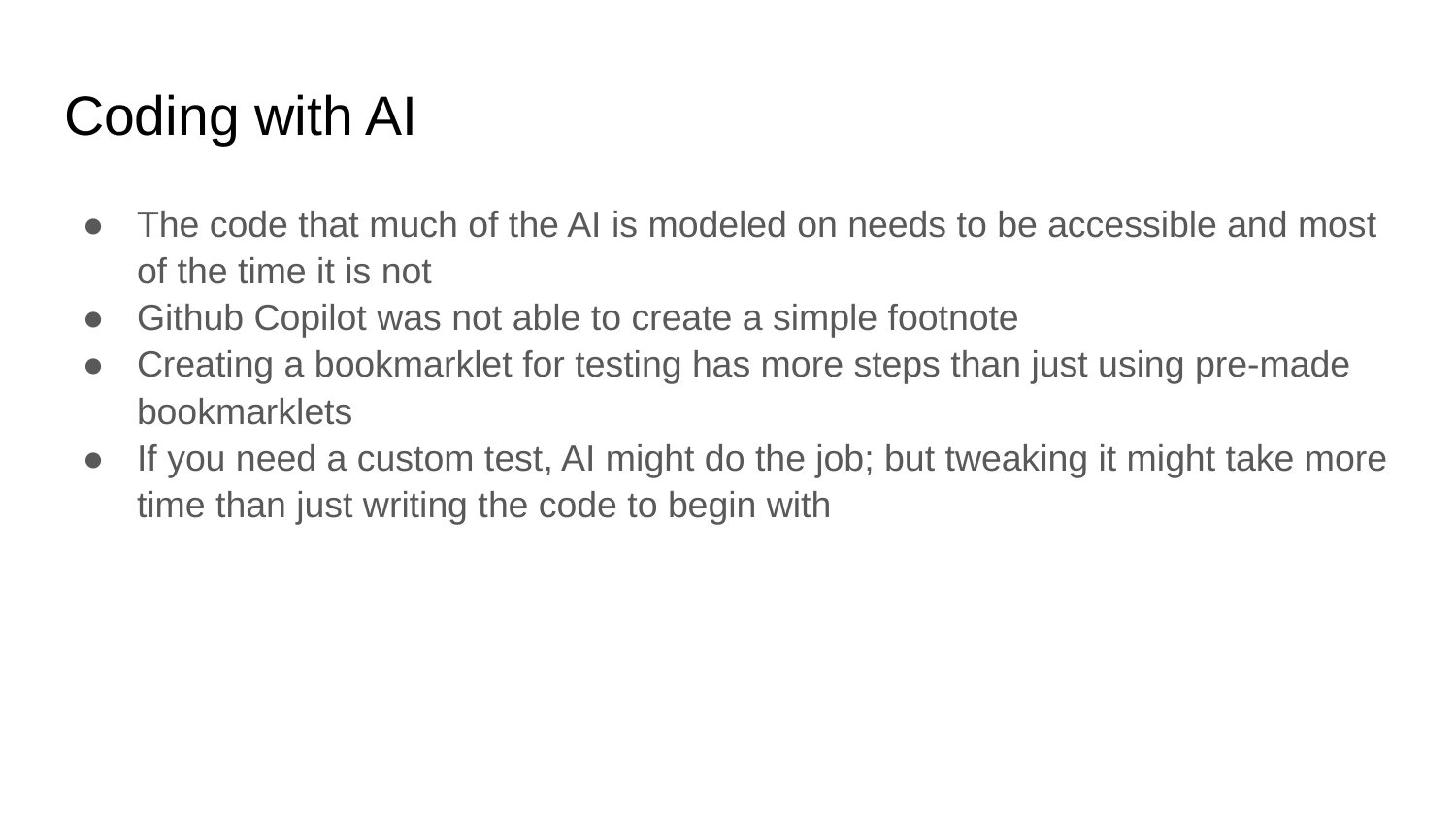

# Coding with AI
The code that much of the AI is modeled on needs to be accessible and most of the time it is not
Github Copilot was not able to create a simple footnote
Creating a bookmarklet for testing has more steps than just using pre-made bookmarklets
If you need a custom test, AI might do the job; but tweaking it might take more time than just writing the code to begin with